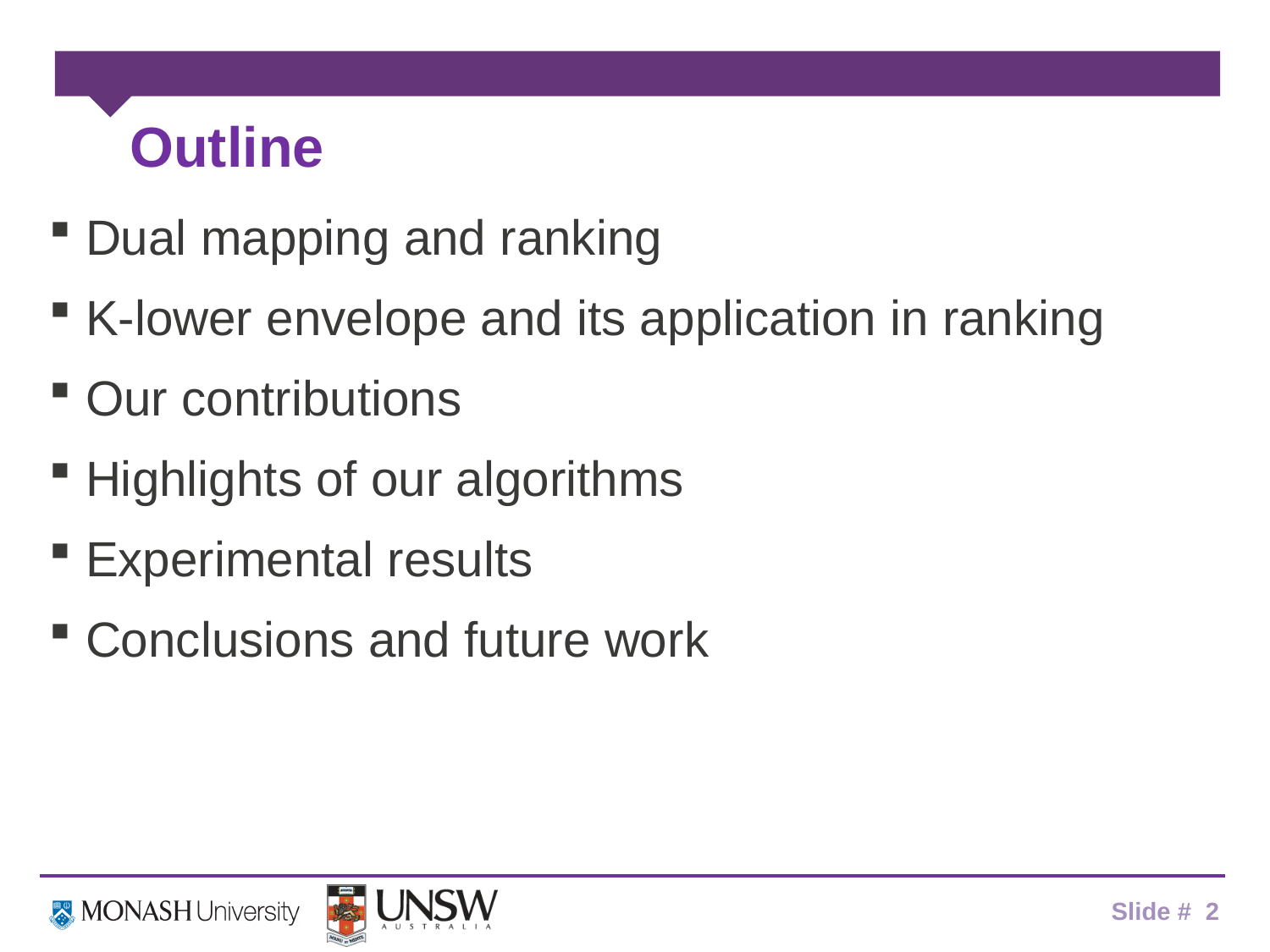

# Outline
Dual mapping and ranking
K-lower envelope and its application in ranking
Our contributions
Highlights of our algorithms
Experimental results
Conclusions and future work

Slide #  2